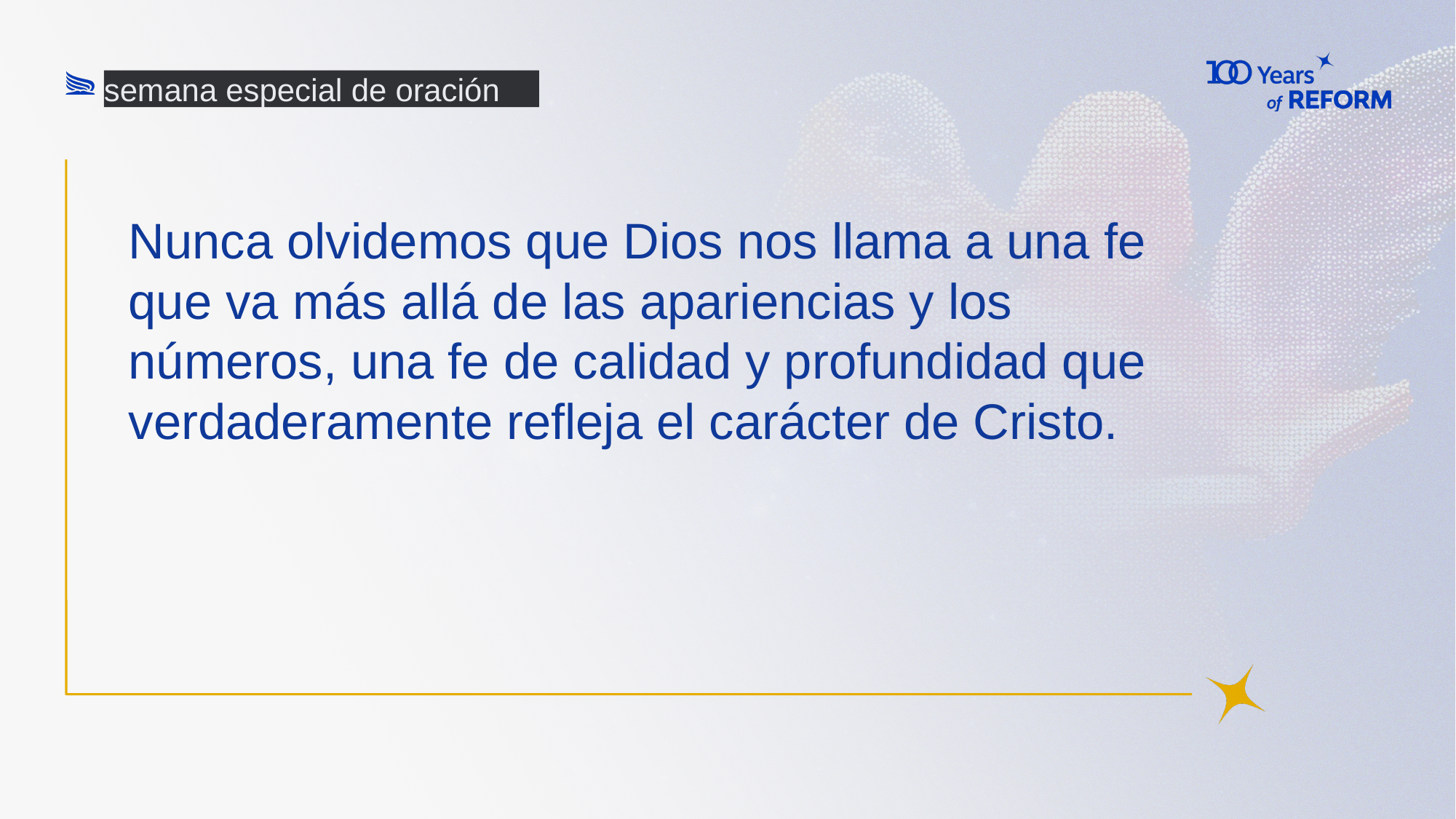

semana especial de oración
# Nunca olvidemos que Dios nos llama a una fe que va más allá de las apariencias y los números, una fe de calidad y profundidad que verdaderamente refleja el carácter de Cristo.